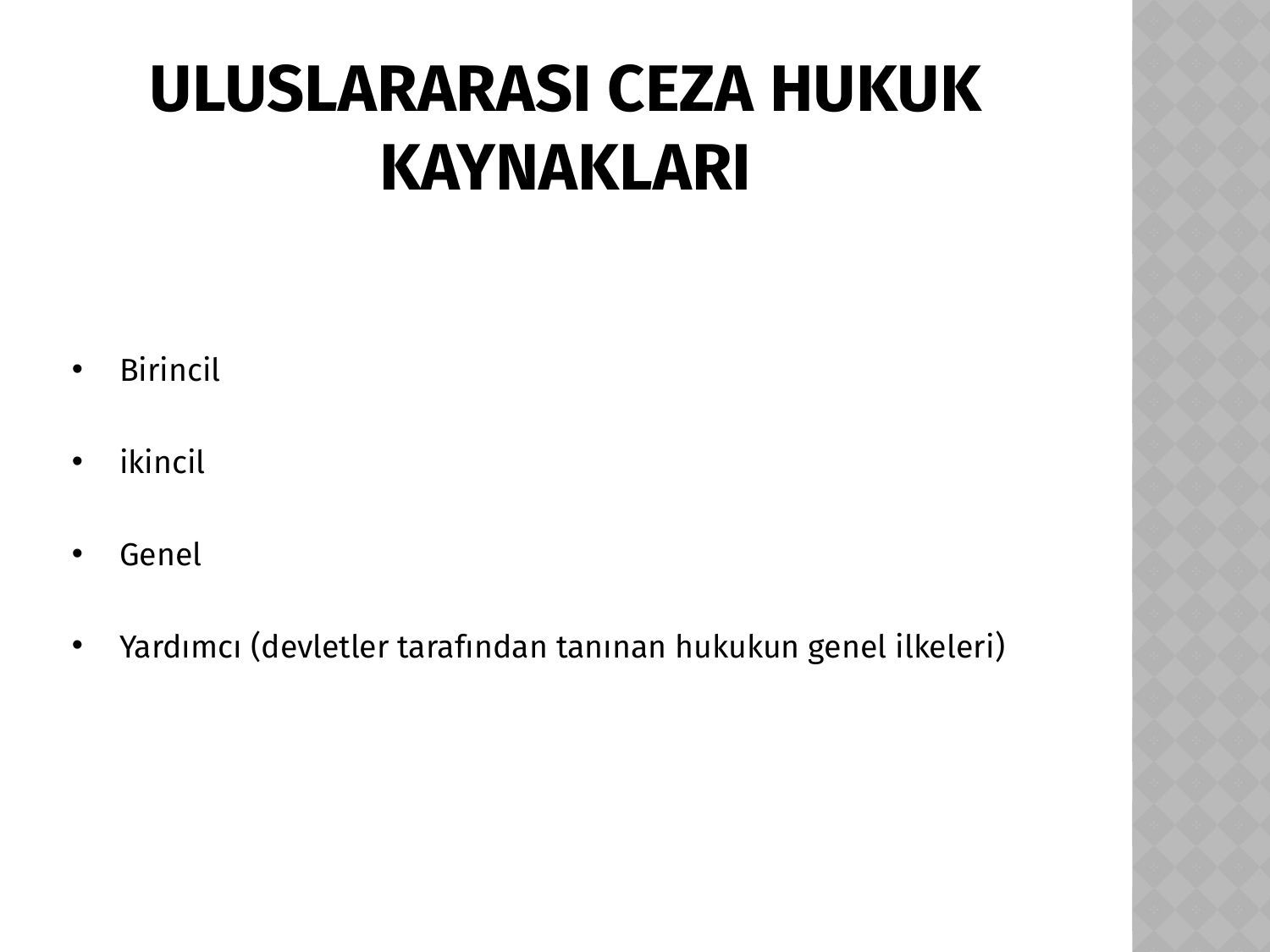

# UluslararasI CEZA HUKUK KAYNAKLARI

Birincil

ikincil

Genel

Yardımcı (devletler tarafından tanınan hukukun genel ilkeleri)